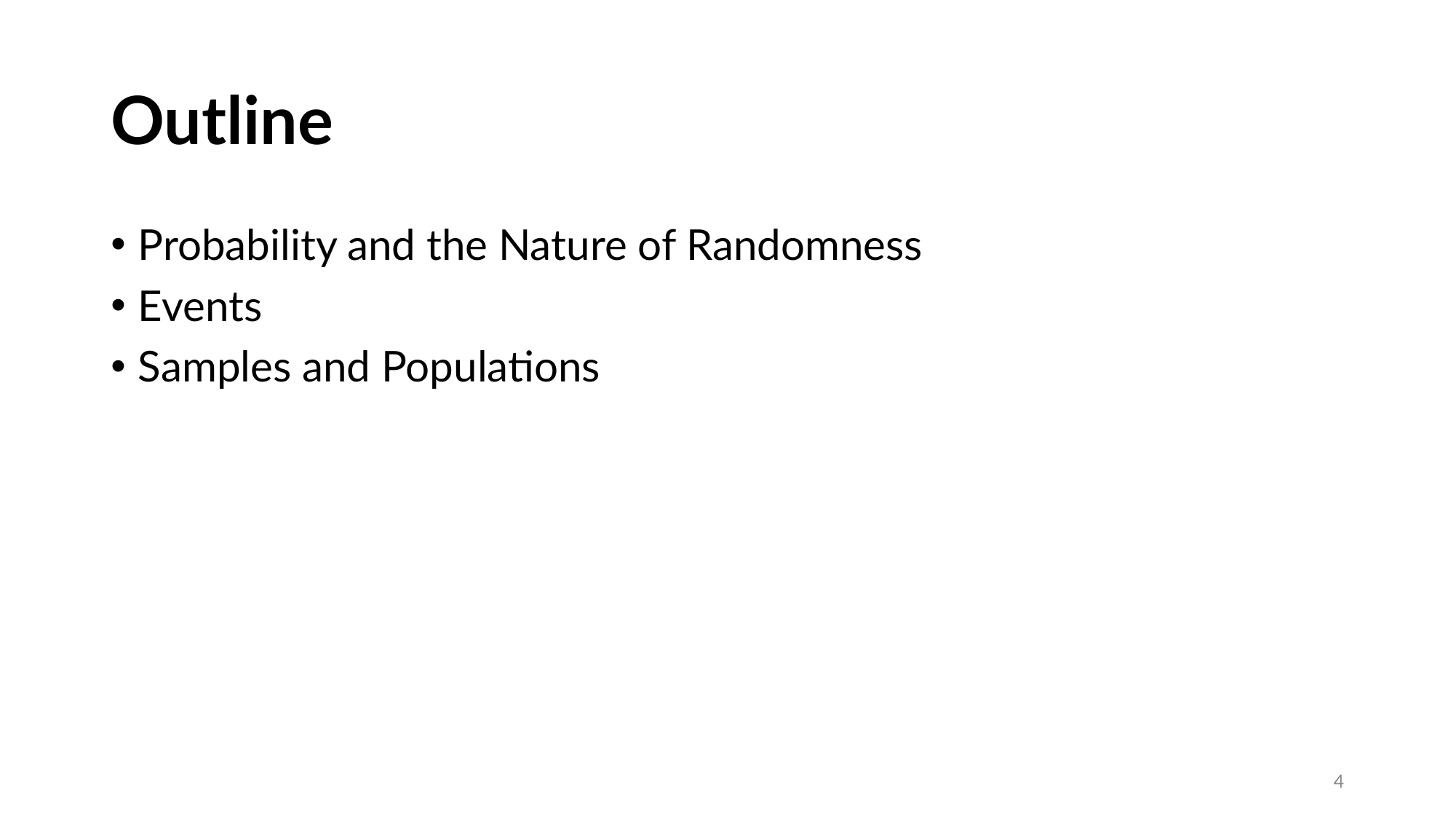

# Outline
Probability and the Nature of Randomness
Events
Samples and Populations
4